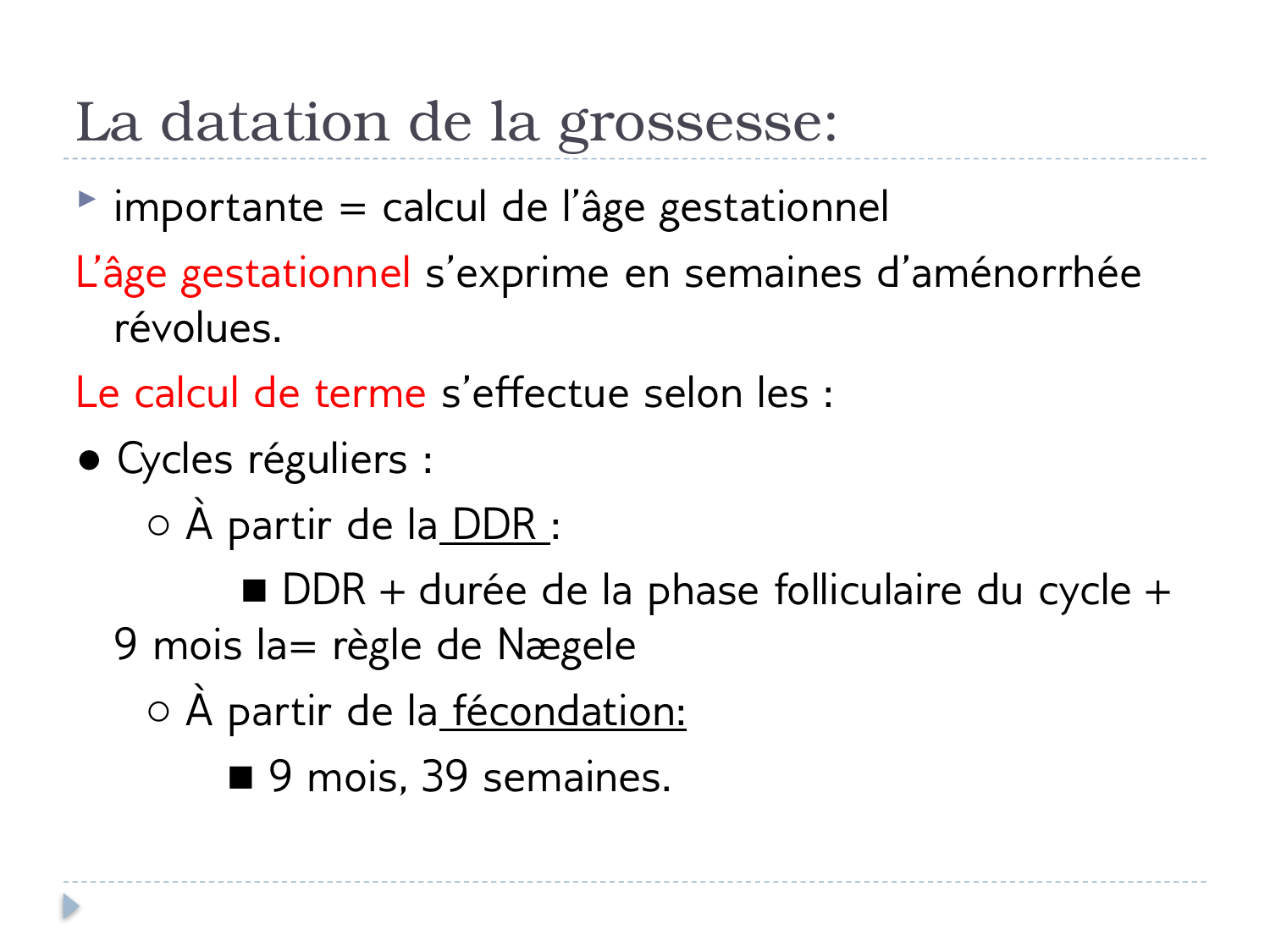

# La datation de la grossesse:
importante = calcul de l’âge gestationnel
L’âge gestationnel s’exprime en semaines d’aménorrhée révolues.
Le calcul de terme s’effectue selon les :
● Cycles réguliers :
     ○ À partir de la DDR :
            ■ DDR + durée de la phase folliculaire du cycle + 9 mois la= règle de Naegele
     ○ À partir de la fécondation:
           ■ 9 mois, 39 semaines.